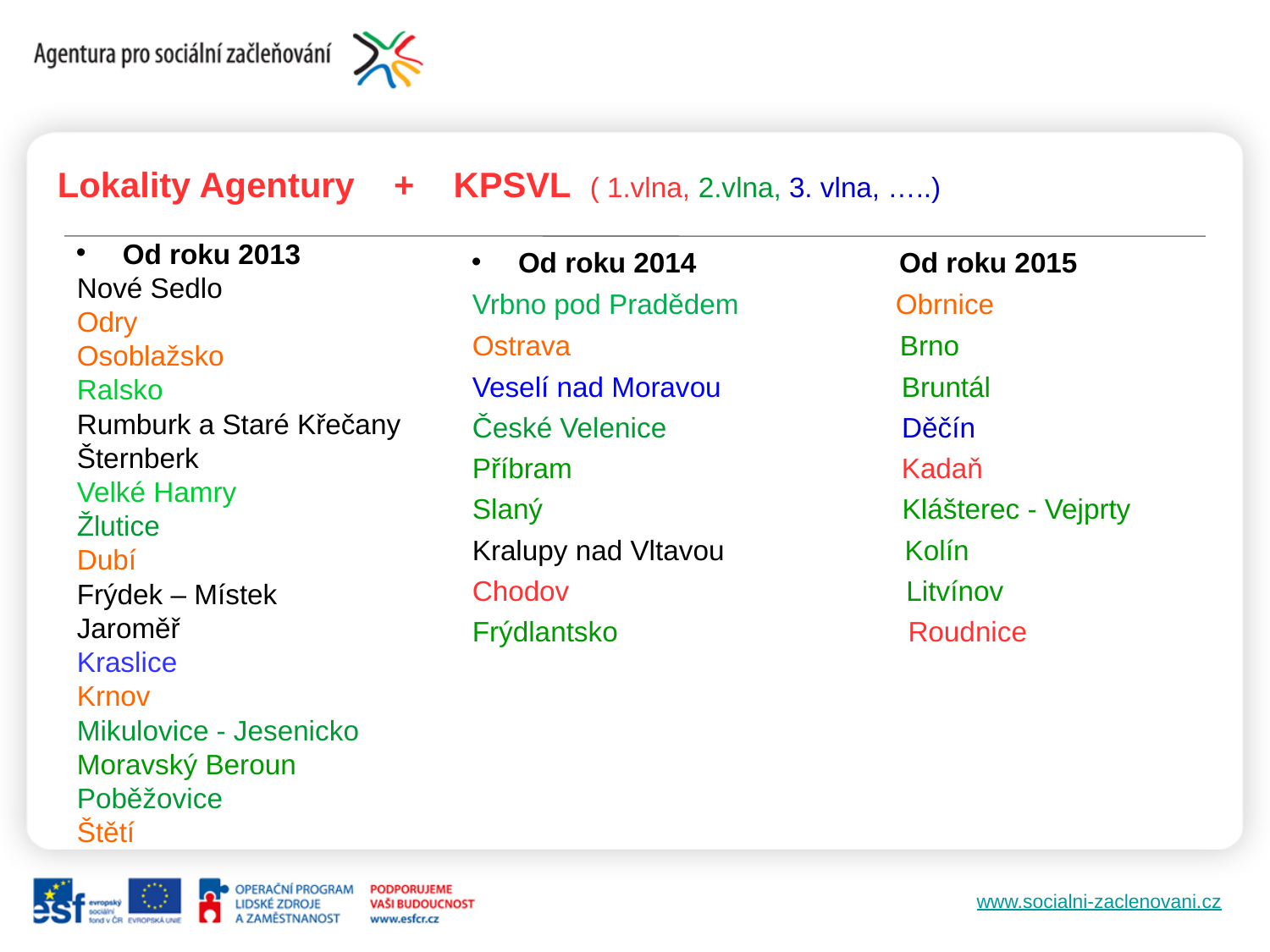

Lokality Agentury    +    KPSVL  ( 1.vlna, 2.vlna, 3. vlna, …..)
Od roku 2013
Nové Sedlo
Odry
Osoblažsko
Ralsko
Rumburk a Staré Křečany
Šternberk
Velké Hamry
Žlutice
Dubí
Frýdek – Místek
Jaroměř
Kraslice
Krnov
Mikulovice - Jesenicko
Moravský Beroun
Poběžovice
Štětí

Od roku 2014                          Od roku 2015
Vrbno pod Pradědem                    Obrnice
Ostrava                                          Brno
Veselí nad Moravou                       Bruntál
České Velenice                              Děčín
Příbram                                          Kadaň
Slaný                                              Klášterec - Vejprty
Kralupy nad Vltavou                       Kolín
Chodov                                           Litvínov
Frýdlantsko                                     Roudnice